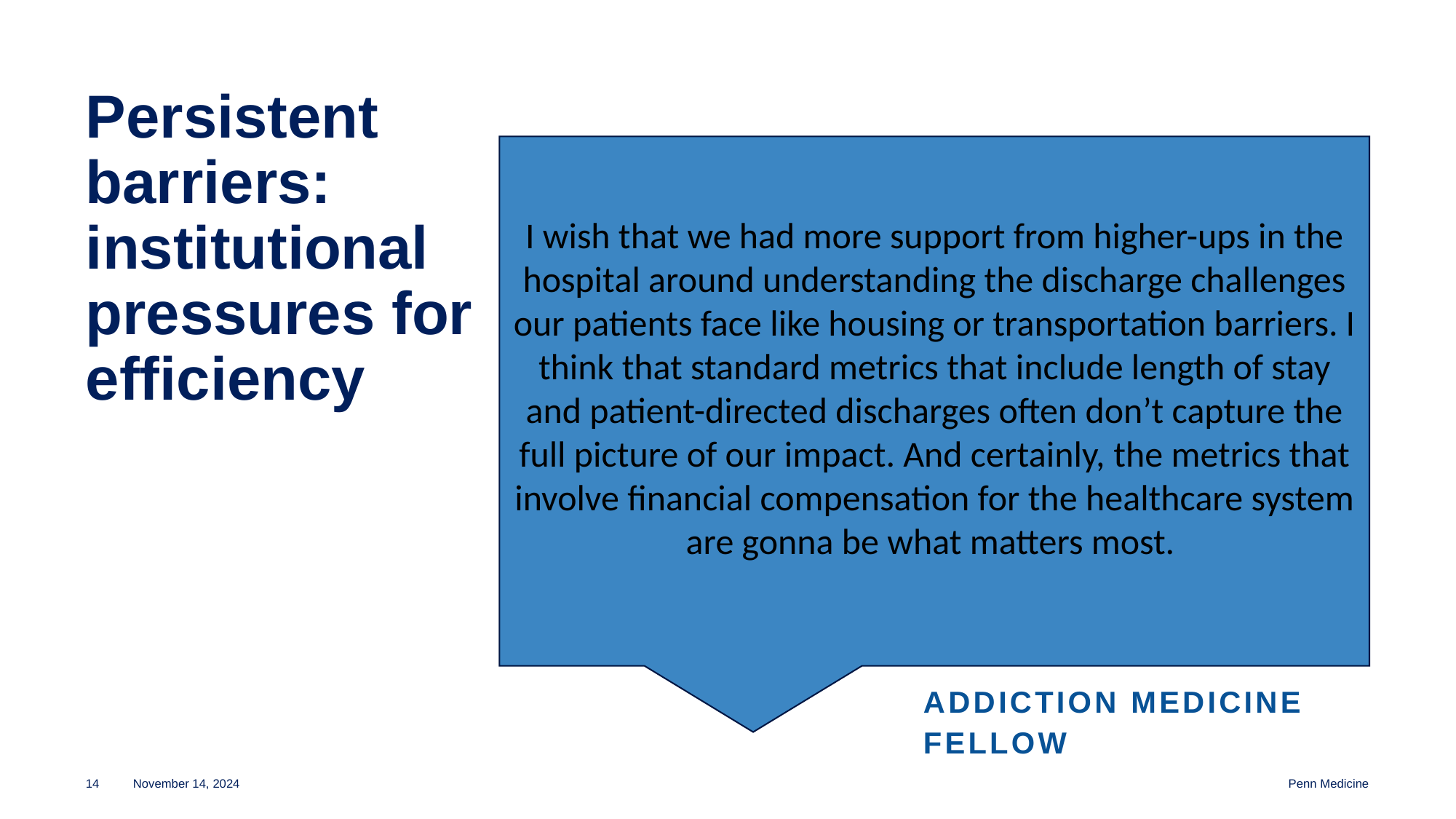

# Persistent barriers: institutional pressures for efficiency
I wish that we had more support from higher-ups in the hospital around understanding the discharge challenges our patients face like housing or transportation barriers. I think that standard metrics that include length of stay and patient-directed discharges often don’t capture the full picture of our impact. And certainly, the metrics that involve financial compensation for the healthcare system are gonna be what matters most.

Addiction medicine
Fellow
14
November 14, 2024